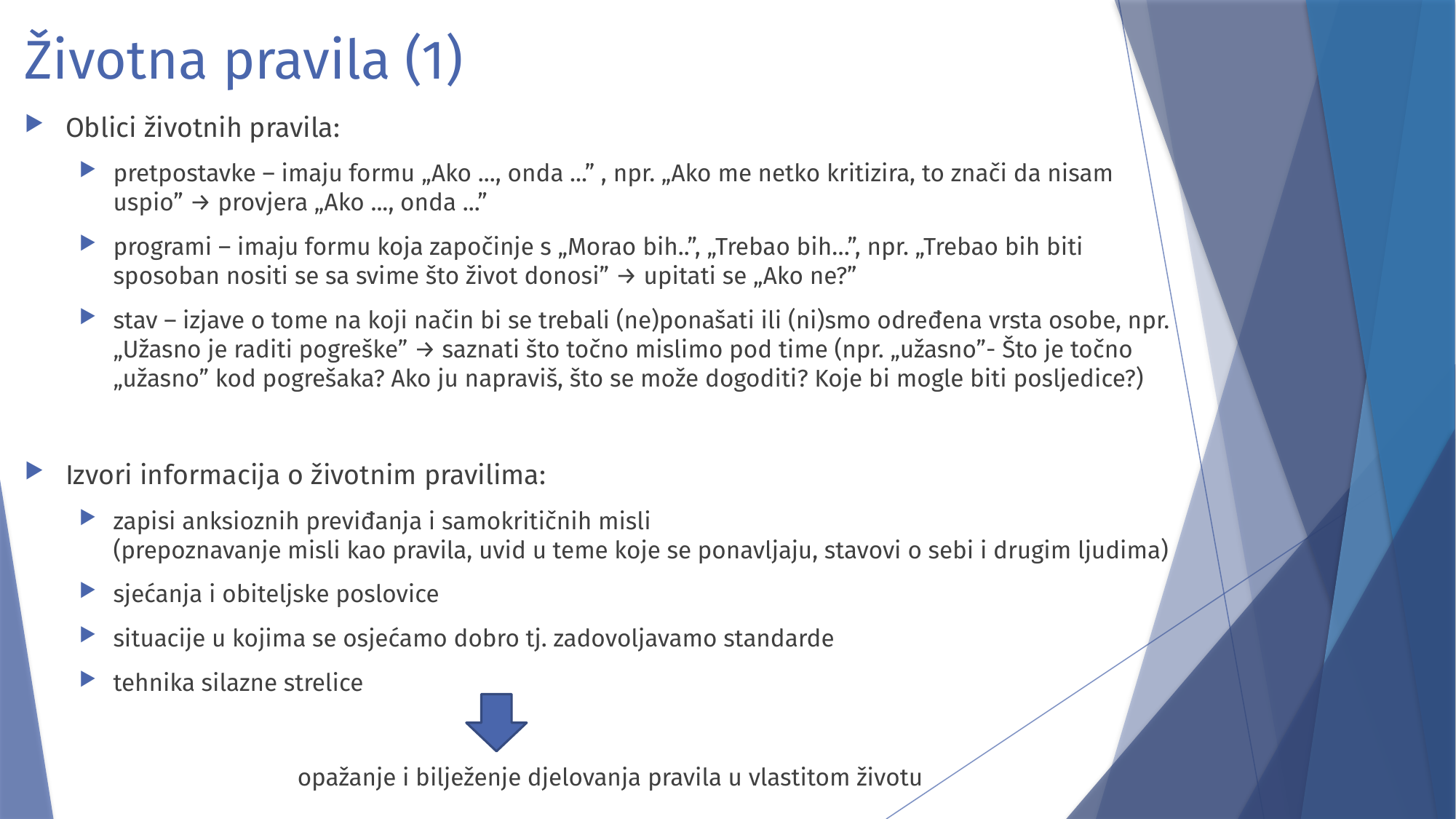

# Životna pravila (1)
Oblici životnih pravila:
pretpostavke – imaju formu „Ako ..., onda ...” , npr. „Ako me netko kritizira, to znači da nisam uspio” → provjera „Ako ..., onda ...”
programi – imaju formu koja započinje s „Morao bih..”, „Trebao bih…”, npr. „Trebao bih biti sposoban nositi se sa svime što život donosi” → upitati se „Ako ne?”
stav – izjave o tome na koji način bi se trebali (ne)ponašati ili (ni)smo određena vrsta osobe, npr. „Užasno je raditi pogreške” → saznati što točno mislimo pod time (npr. „užasno”- Što je točno „užasno” kod pogrešaka? Ako ju napraviš, što se može dogoditi? Koje bi mogle biti posljedice?)

Izvori informacija o životnim pravilima:
zapisi anksioznih previđanja i samokritičnih misli
(prepoznavanje misli kao pravila, uvid u teme koje se ponavljaju, stavovi o sebi i drugim ljudima)
sjećanja i obiteljske poslovice
situacije u kojima se osjećamo dobro tj. zadovoljavamo standarde
tehnika silazne strelice

		opažanje i bilježenje djelovanja pravila u vlastitom životu